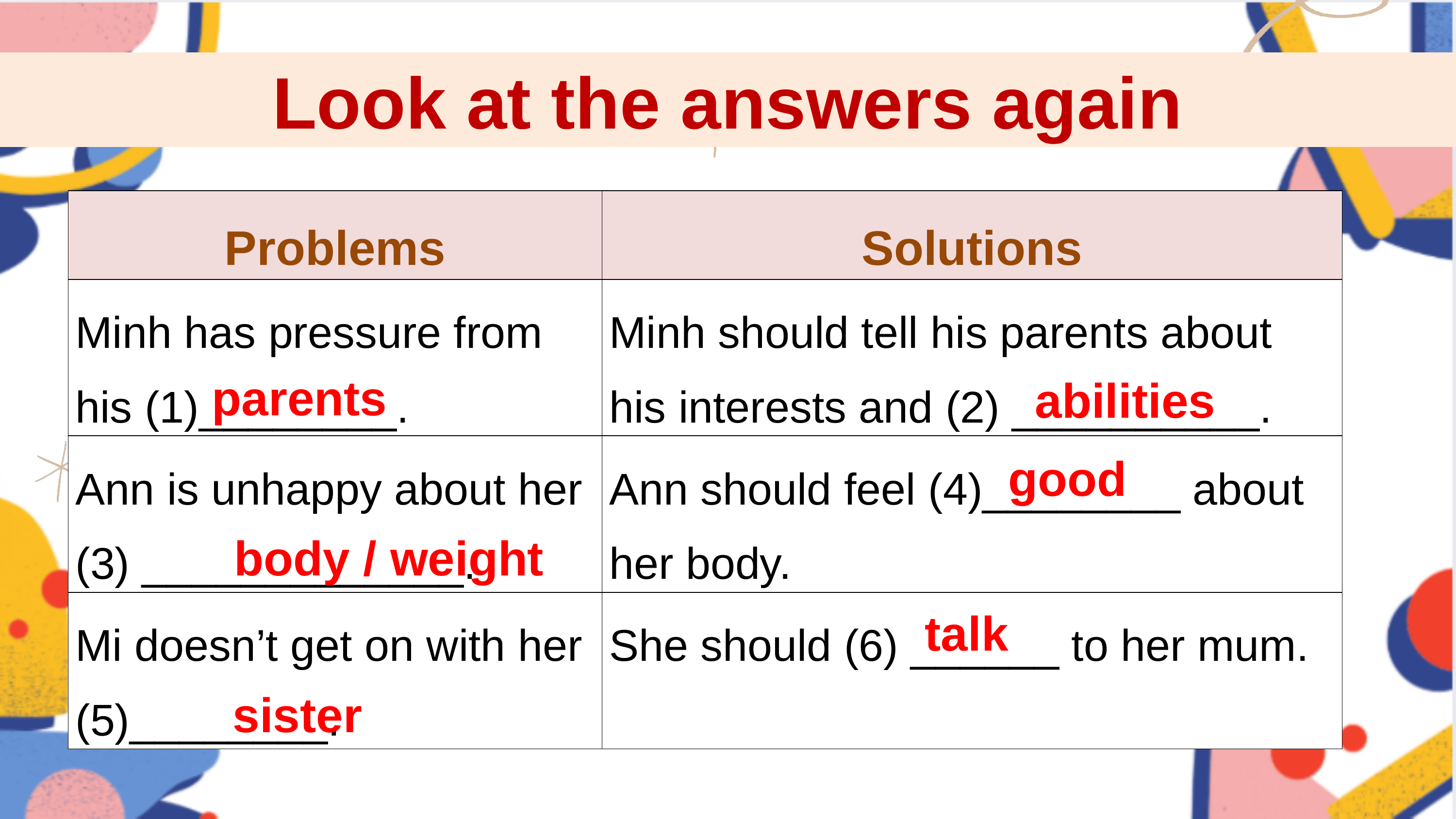

Look at the answers again

| Problems | Solutions |
| --- | --- |
| Minh has pressure from his (1)\_\_\_\_\_\_\_\_. | Minh should tell his parents about his interests and (2) \_\_\_\_\_\_\_\_\_\_. |
| Ann is unhappy about her (3) \_\_\_\_\_\_\_\_\_\_\_\_\_. | Ann should feel (4)\_\_\_\_\_\_\_\_ about her body. |
| Mi doesn’t get on with her (5)\_\_\_\_\_\_\_\_. | She should (6) \_\_\_\_\_\_ to her mum. |
parents
abilities

good
body / weight
talk
sister